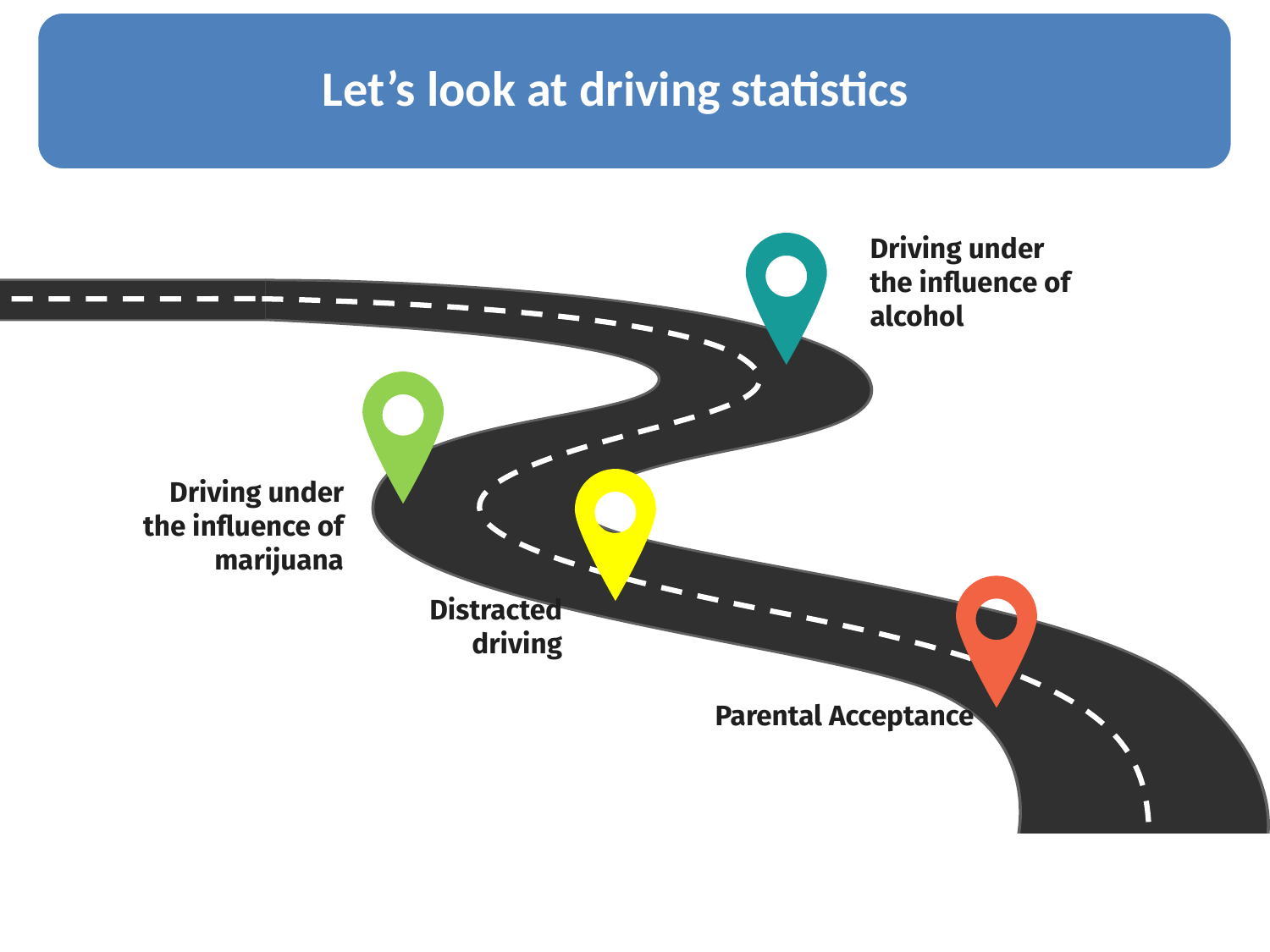

Let’s look at driving statistics

Driving under the influence of alcohol

Driving under the influence of marijuana

Distracted driving
Parental Acceptance